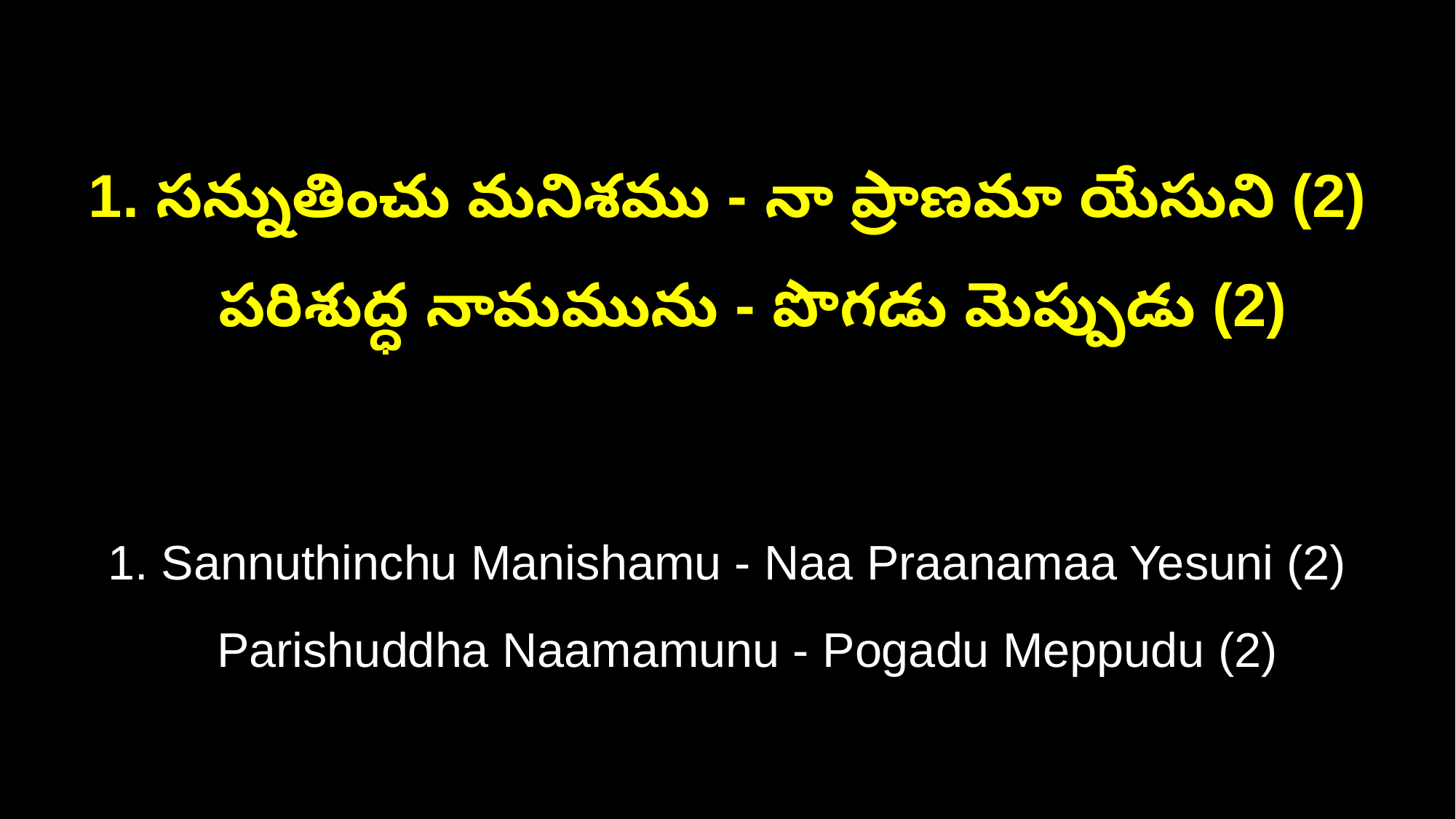

1. సన్నుతించు మనిశము - నా ప్రాణమా యేసుని (2)
   పరిశుద్ధ నామమును - పొగడు మెప్పుడు (2)
1. Sannuthinchu Manishamu - Naa Praanamaa Yesuni (2)
   Parishuddha Naamamunu - Pogadu Meppudu (2)